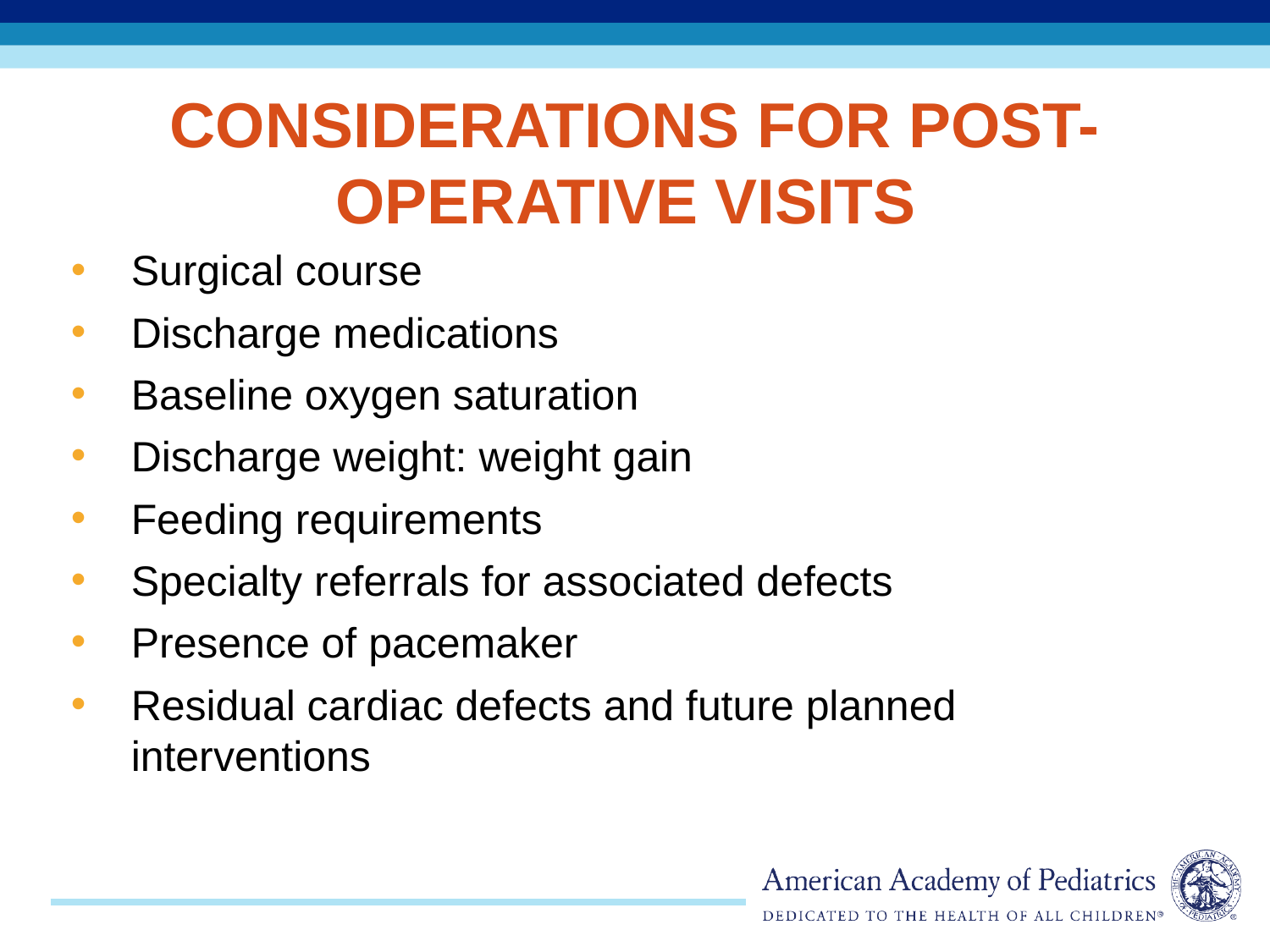

# Considerations for Post-Operative Visits
Surgical course
Discharge medications
Baseline oxygen saturation
Discharge weight: weight gain
Feeding requirements
Specialty referrals for associated defects
Presence of pacemaker
Residual cardiac defects and future planned interventions